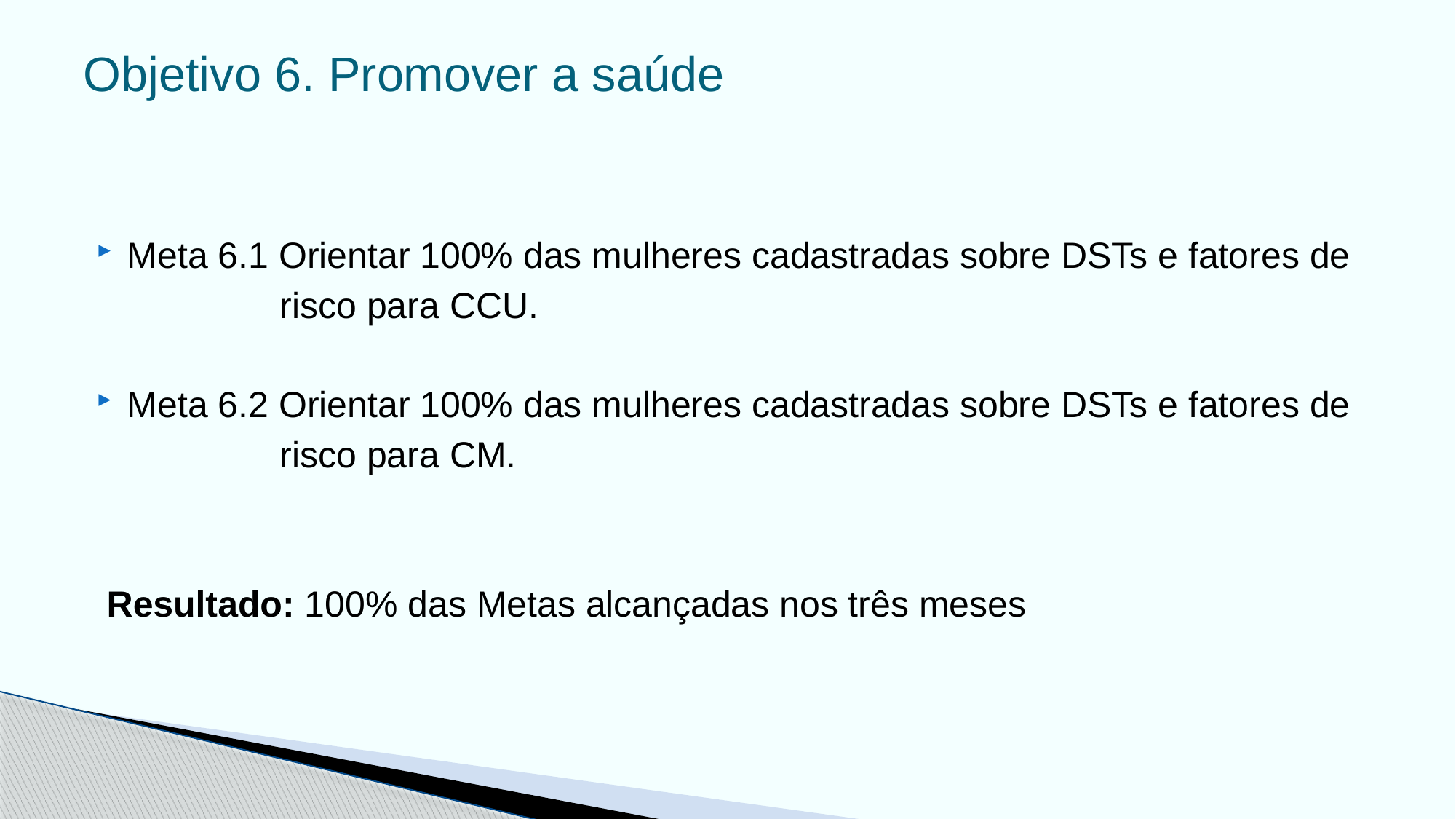

# Objetivo 6. Promover a saúde

Meta 6.1 Orientar 100% das mulheres cadastradas sobre DSTs e fatores de
                  risco para CCU.

Meta 6.2 Orientar 100% das mulheres cadastradas sobre DSTs e fatores de
                  risco para CM.

 Resultado: 100% das Metas alcançadas nos três meses